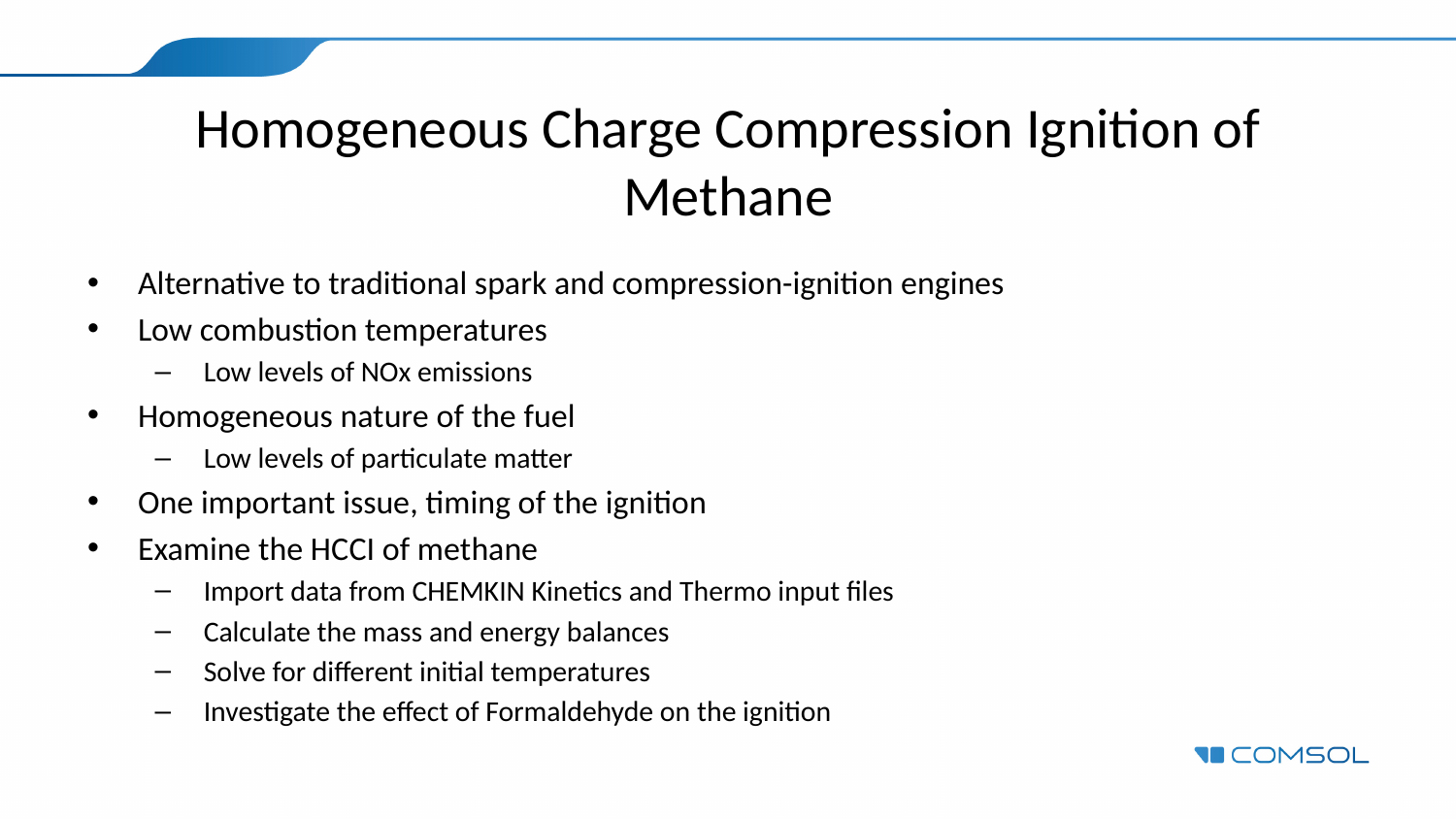

# Homogeneous Charge Compression Ignition of Methane
Alternative to traditional spark and compression-ignition engines
Low combustion temperatures
 Low levels of NOx emissions
Homogeneous nature of the fuel
 Low levels of particulate matter
One important issue, timing of the ignition
Examine the HCCI of methane
 Import data from CHEMKIN Kinetics and Thermo input files
 Calculate the mass and energy balances
 Solve for different initial temperatures
 Investigate the effect of Formaldehyde on the ignition